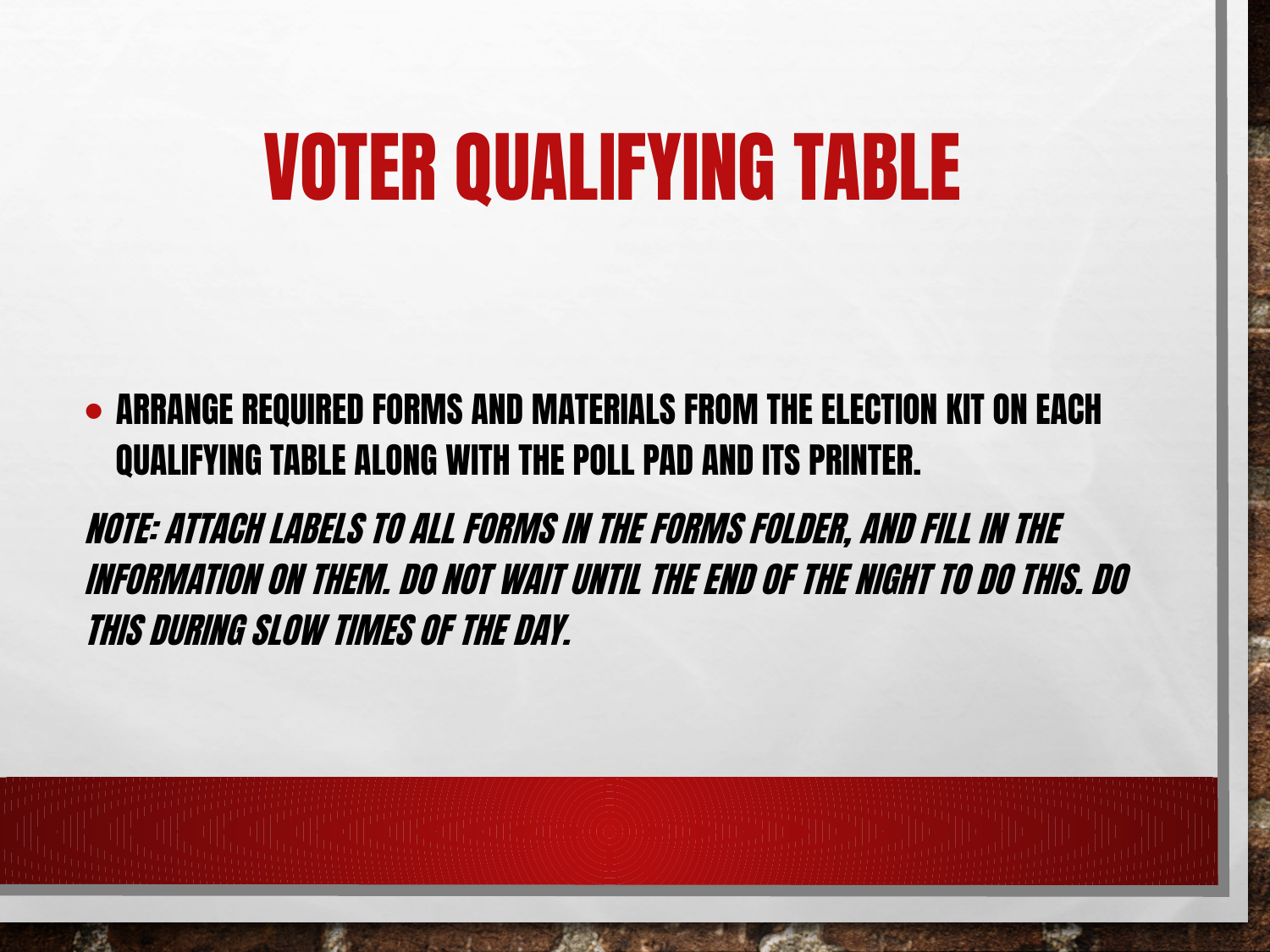

# Voter Qualifying Table

Arrange required forms and materials from the Election Kit on each qualifying table along with the Poll Pad and its printer.
Note: Attach labels to all forms in the forms folder, and fill in the information on them. Do not wait until the end of the night to do this. Do this during slow times of the day.